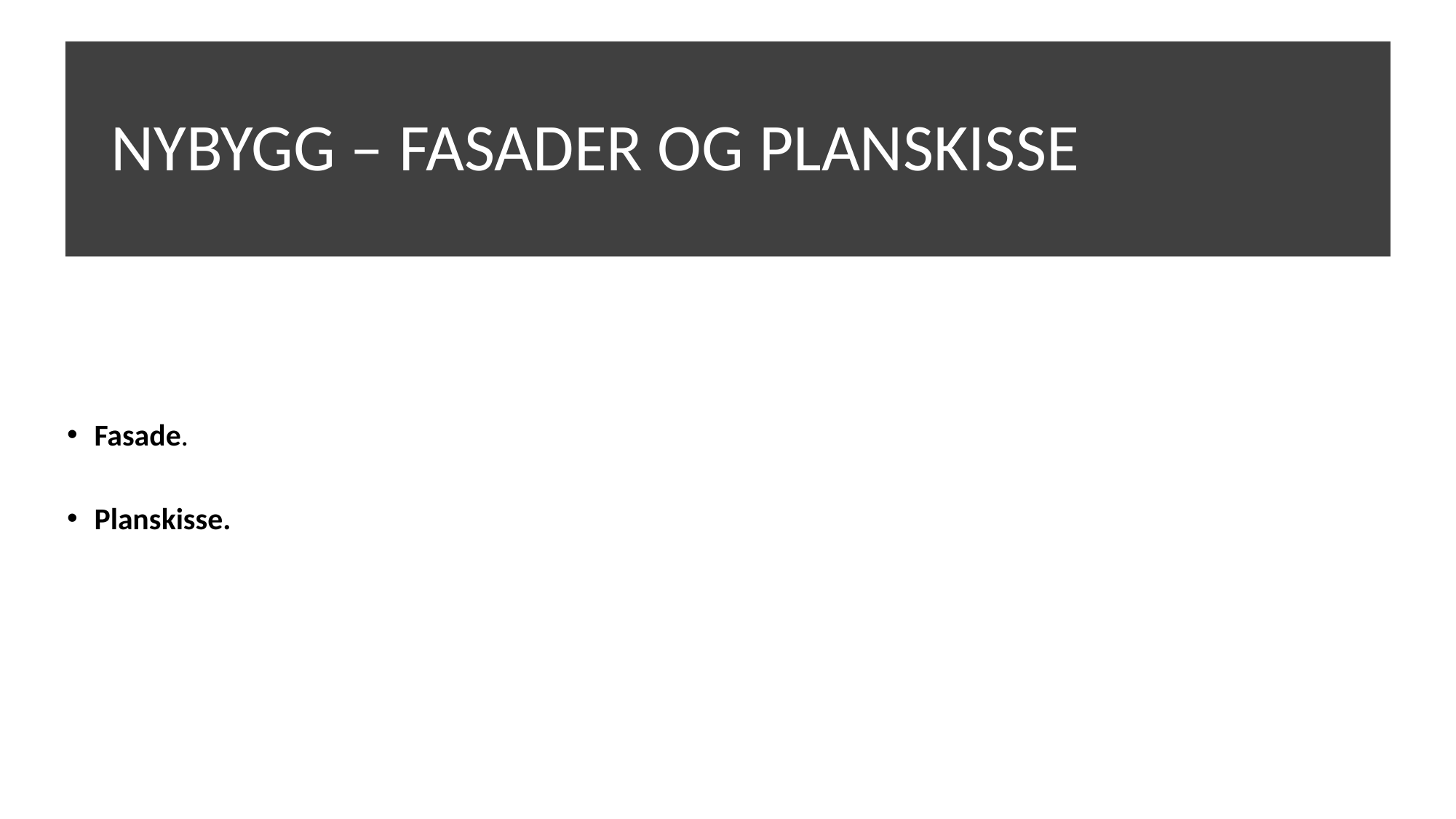

# NYBYGG – FASADER OG PLANSKISSE

Fasade.

Planskisse.